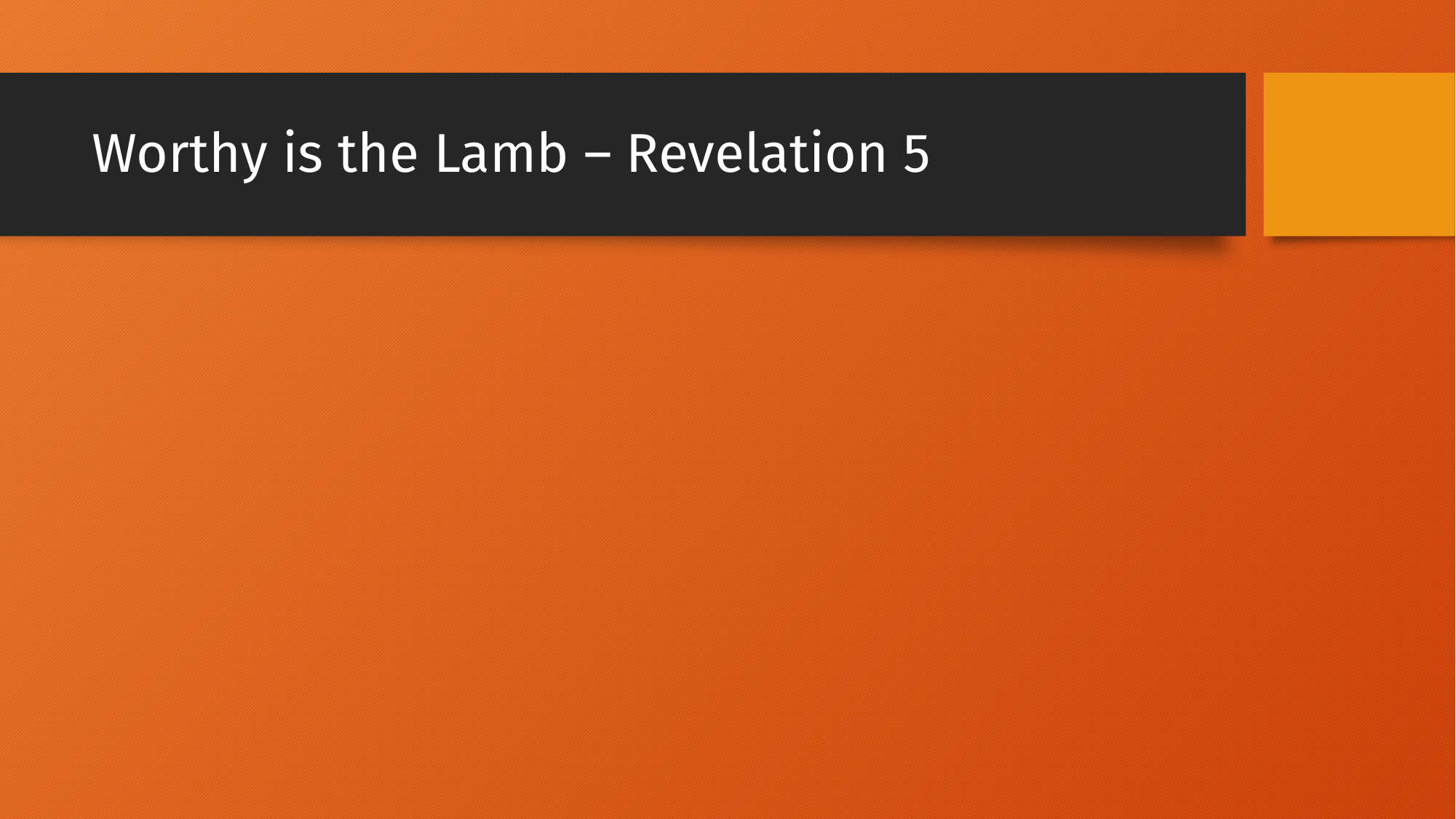

# Worthy is the Lamb – Revelation 5